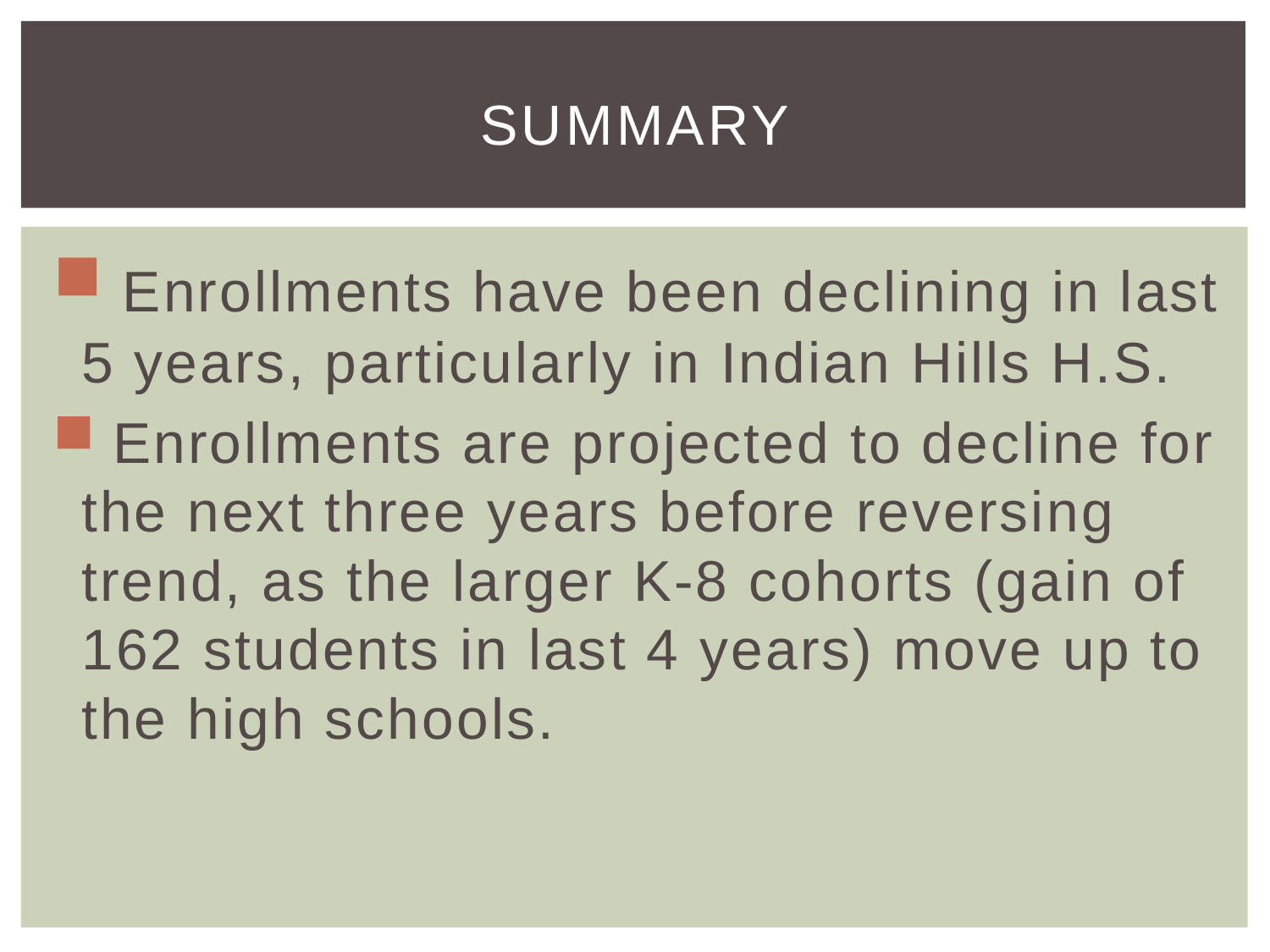

# summary
 Enrollments have been declining in last 5 years, particularly in Indian Hills H.S.
 Enrollments are projected to decline for the next three years before reversing trend, as the larger K-8 cohorts (gain of 162 students in last 4 years) move up to the high schools.